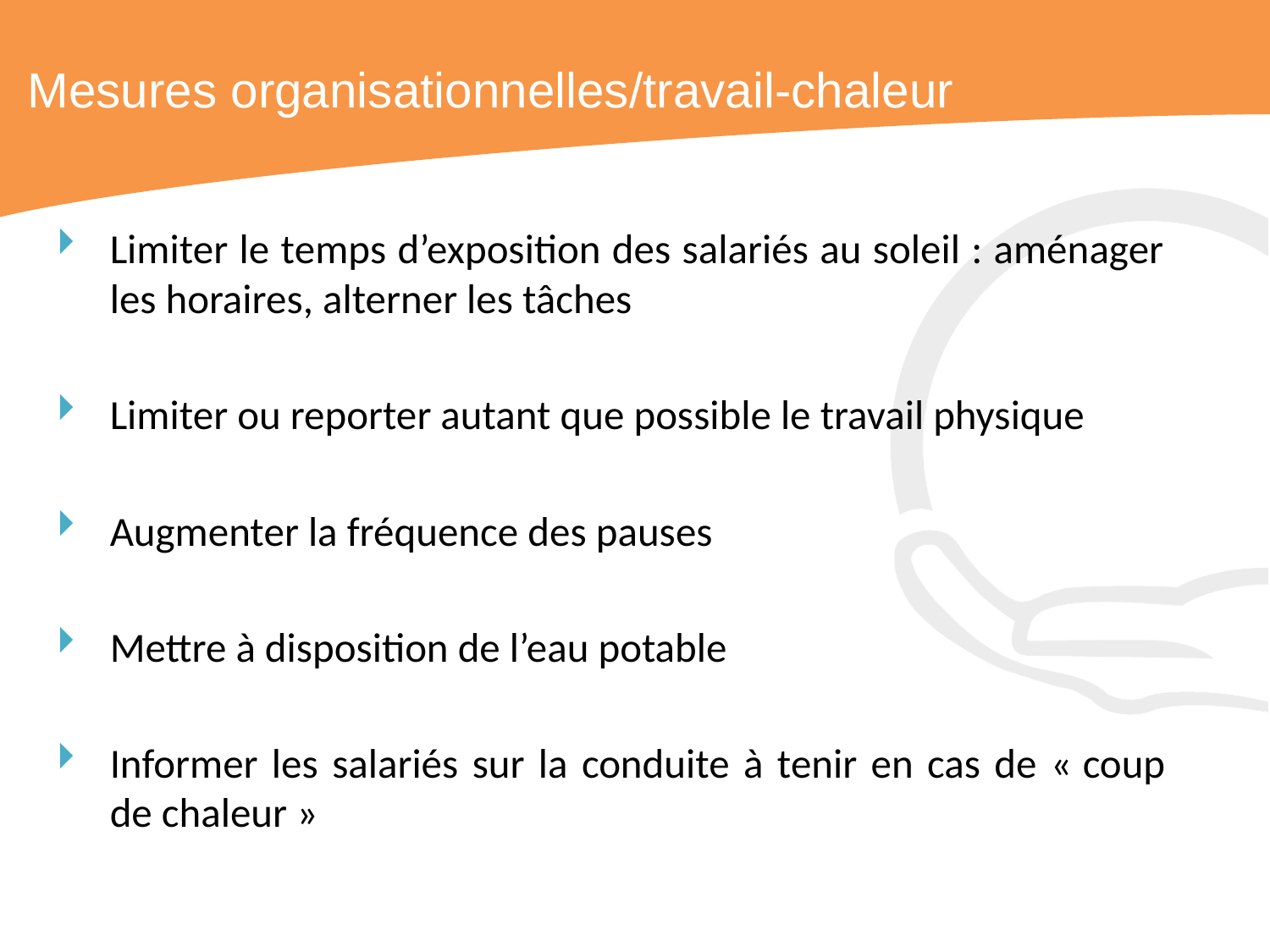

# Mesures organisationnelles/travail-chaleur
Limiter le temps d’exposition des salariés au soleil : aménager les horaires, alterner les tâches

Limiter ou reporter autant que possible le travail physique

Augmenter la fréquence des pauses

Mettre à disposition de l’eau potable

Informer les salariés sur la conduite à tenir en cas de « coup de chaleur »